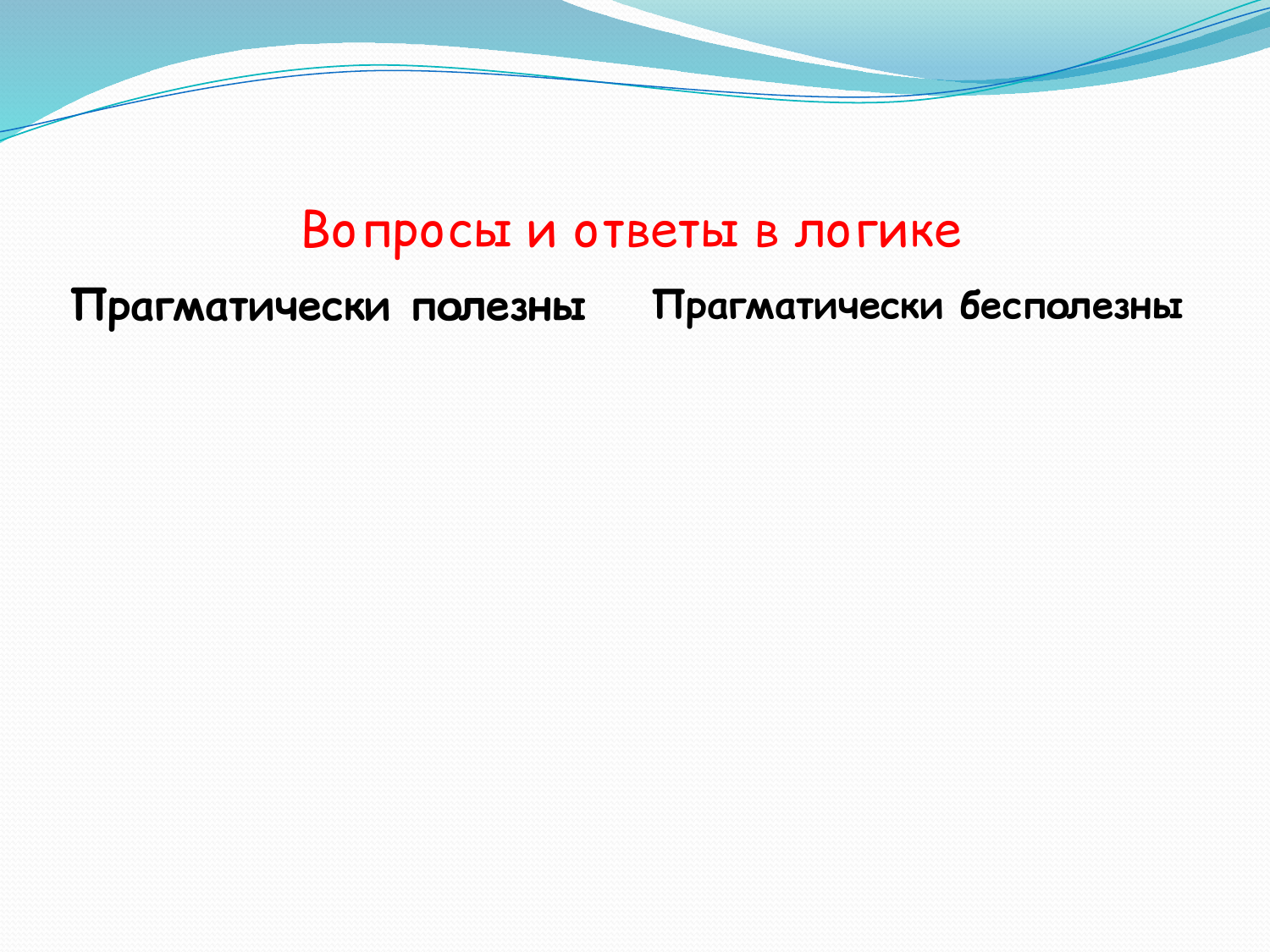

# Вопросы и ответы в логике
Прагматически полезны
Прагматически бесполезны